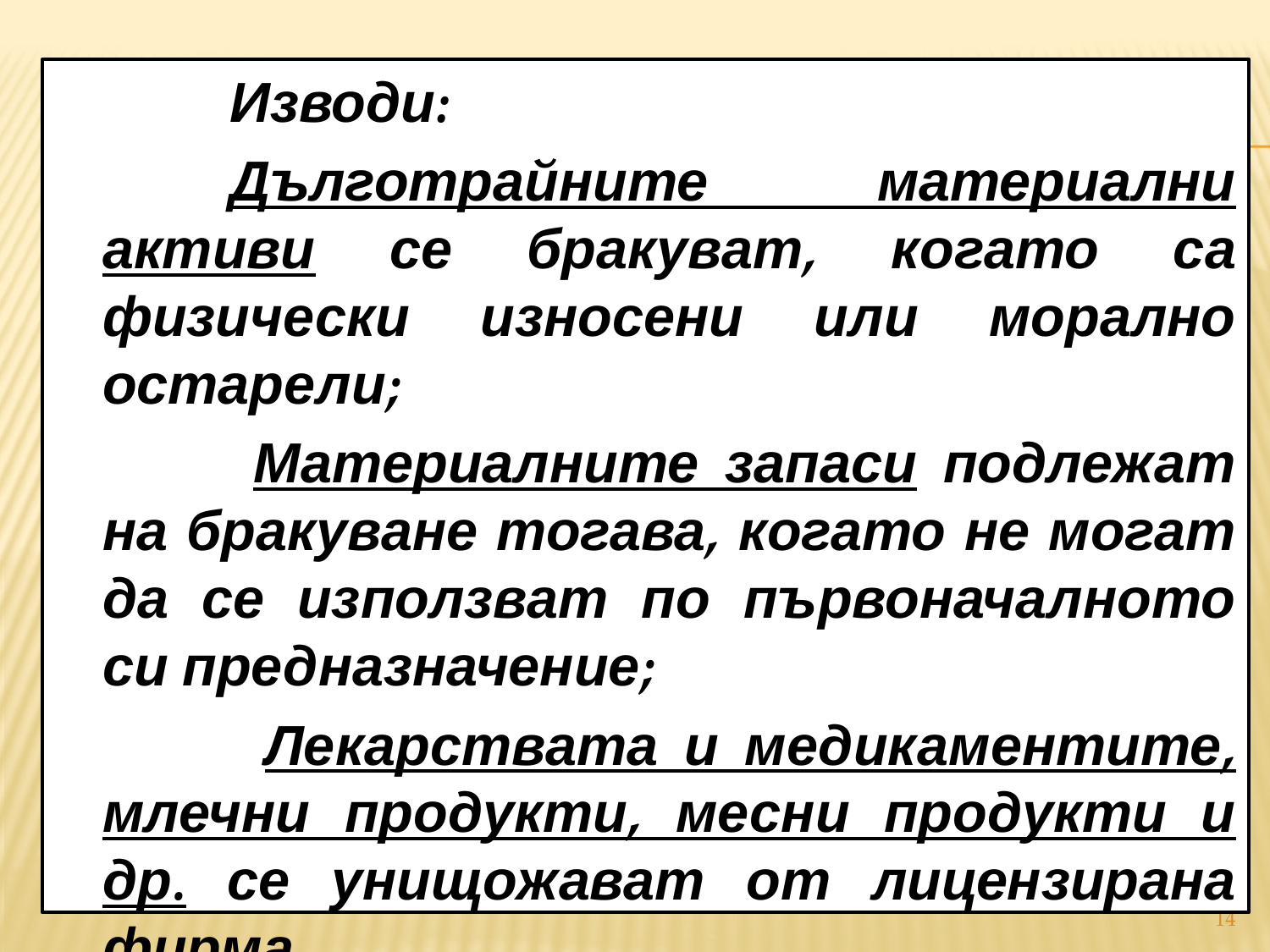

Изводи:
		Дълготрайните материални активи се бракуват, когато са физически износени или морално остарели;
  		Материалните запаси подлежат на бракуване тогава, когато не могат да се използват по първоначалното си предназначение;
   		Лекарствата и медикаментите, млечни продукти, месни продукти и др. се унищожават от лицензирана фирма.
#
14